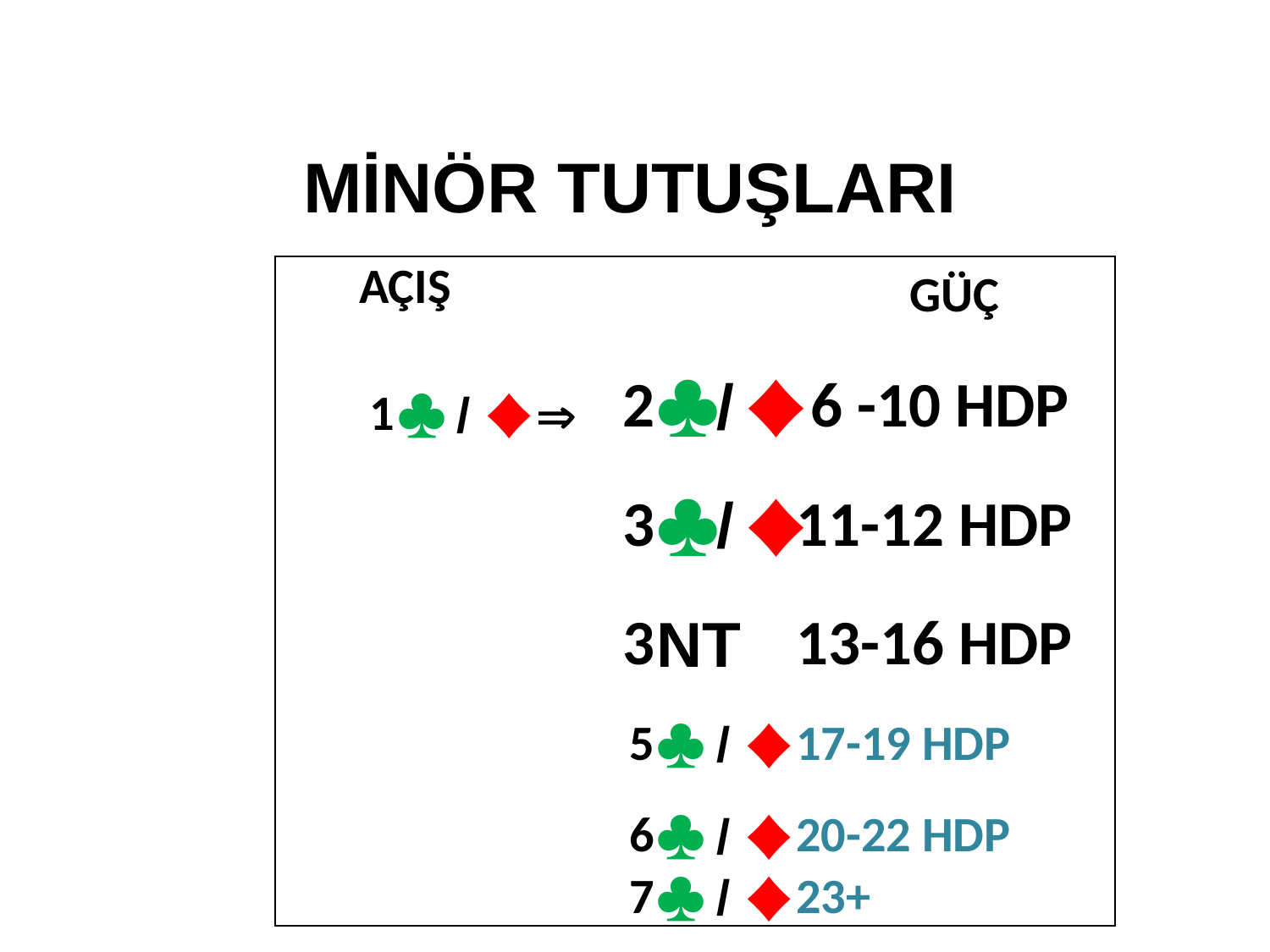

MİNÖR TUTUŞLARI
| AÇIŞ |  |  |  |  |  |  |  |  | GÜÇ |
| --- | --- | --- | --- | --- | --- | --- | --- | --- | --- |
| 1 | ♣ | / | ♦ | ⇒ | 2 | ♣ | / | ♦ | 6 -10 HDP |
|  |  |  |  |  | 3 | ♣ | / | ♦ | 11-12 HDP |
|  |  |  |  |  | 3 | NT |  |  | 13-16 HDP |
|  |  |  |  |  | 5 | ♣ | / | ♦ | 17-19 HDP |
|  |  |  |  |  | 6 | ♣ | / | ♦ | 20-22 HDP |
|  |  |  |  |  | 7 | ♣ | / | ♦ | 23+ |